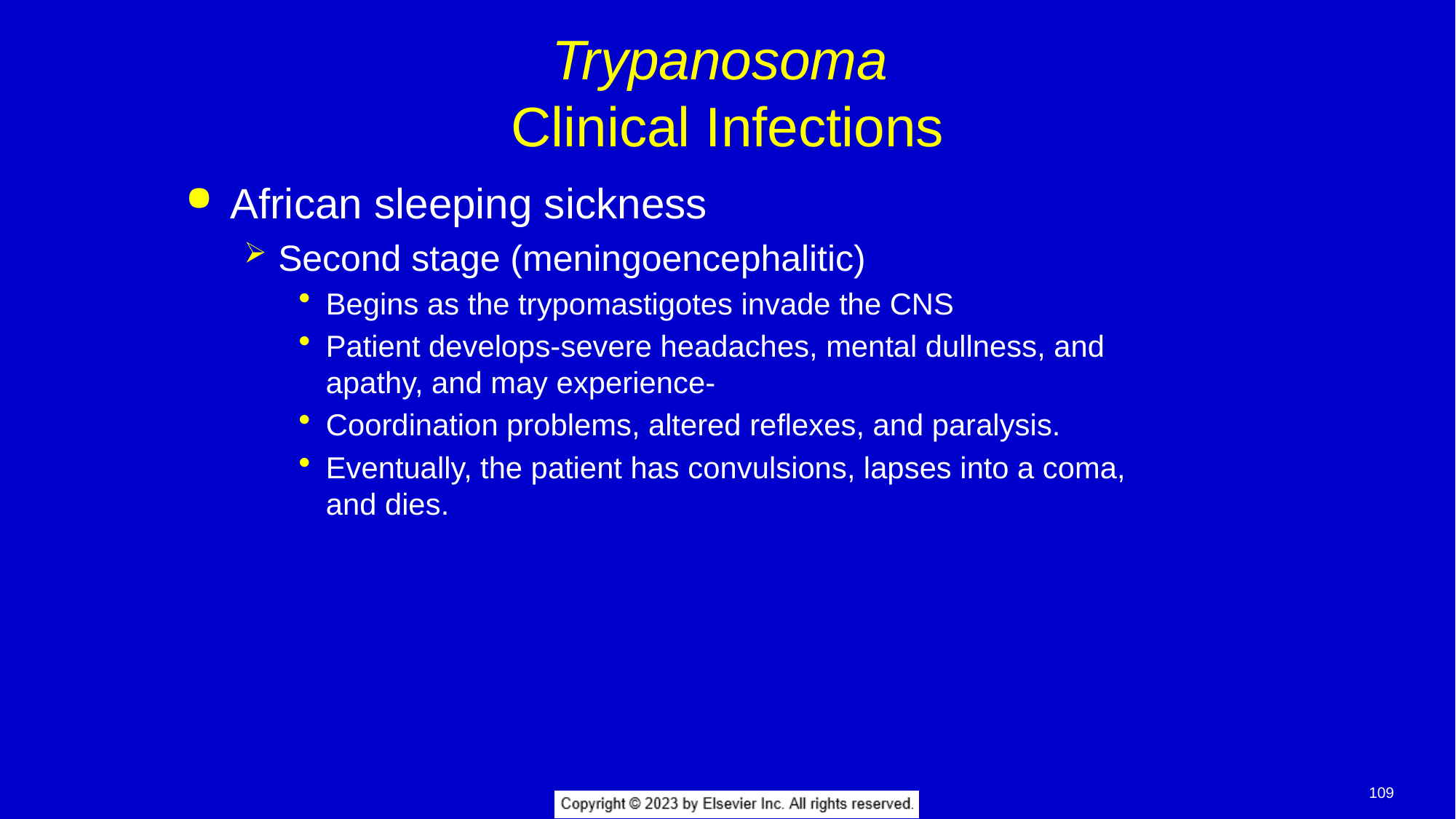

# Trypanosoma Clinical Infections
African sleeping sickness
Second stage (meningoencephalitic)
Begins as the trypomastigotes invade the CNS
Patient develops-severe headaches, mental dullness, and apathy, and may experience-
Coordination problems, altered reflexes, and paralysis.
Eventually, the patient has convulsions, lapses into a coma, and dies.